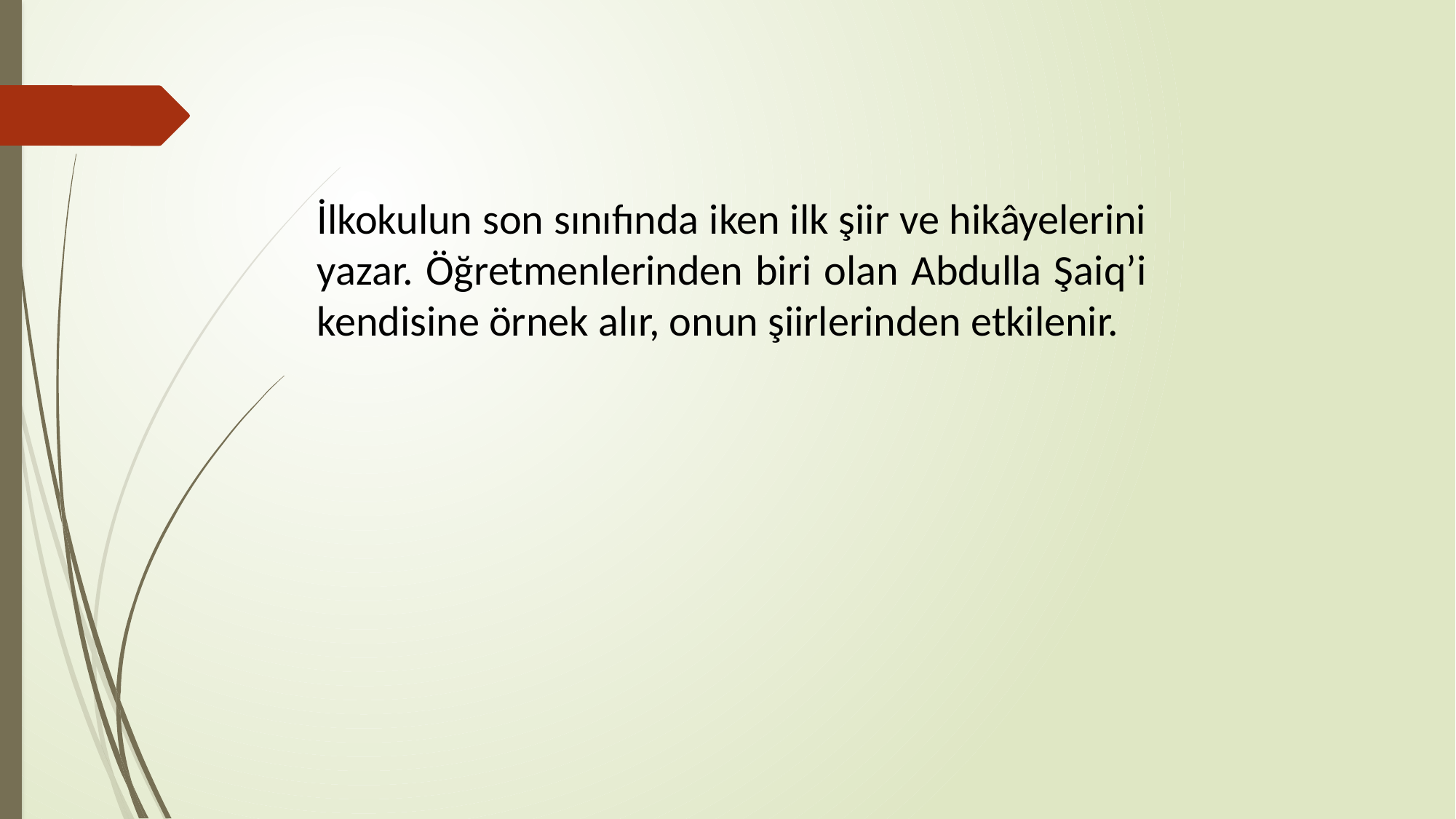

İlkokulun son sınıfında iken ilk şiir ve hikâyelerini yazar. Öğretmenlerinden biri olan Abdulla Şaiq’i kendisine örnek alır, onun şiirlerinden etkilenir.